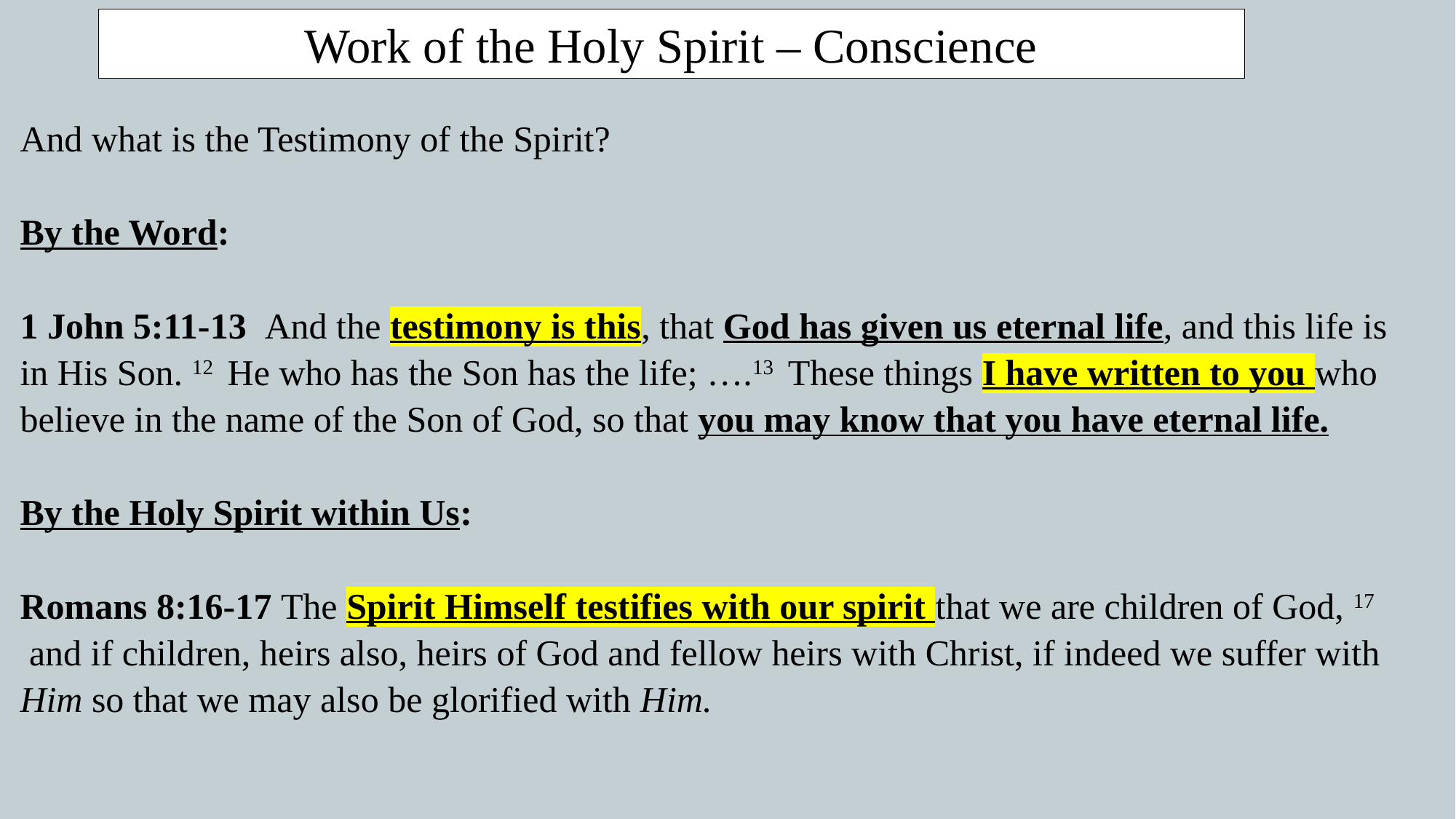

Work of the Holy Spirit – Conscience
And what is the Testimony of the Spirit?

By the Word:

1 John 5:11-13  And the testimony is this, that God has given us eternal life, and this life is in His Son. 12  He who has the Son has the life; ….13  These things I have written to you who believe in the name of the Son of God, so that you may know that you have eternal life.

By the Holy Spirit within Us:

Romans 8:16-17 The Spirit Himself testifies with our spirit that we are children of God, 17  and if children, heirs also, heirs of God and fellow heirs with Christ, if indeed we suffer with Him so that we may also be glorified with Him.